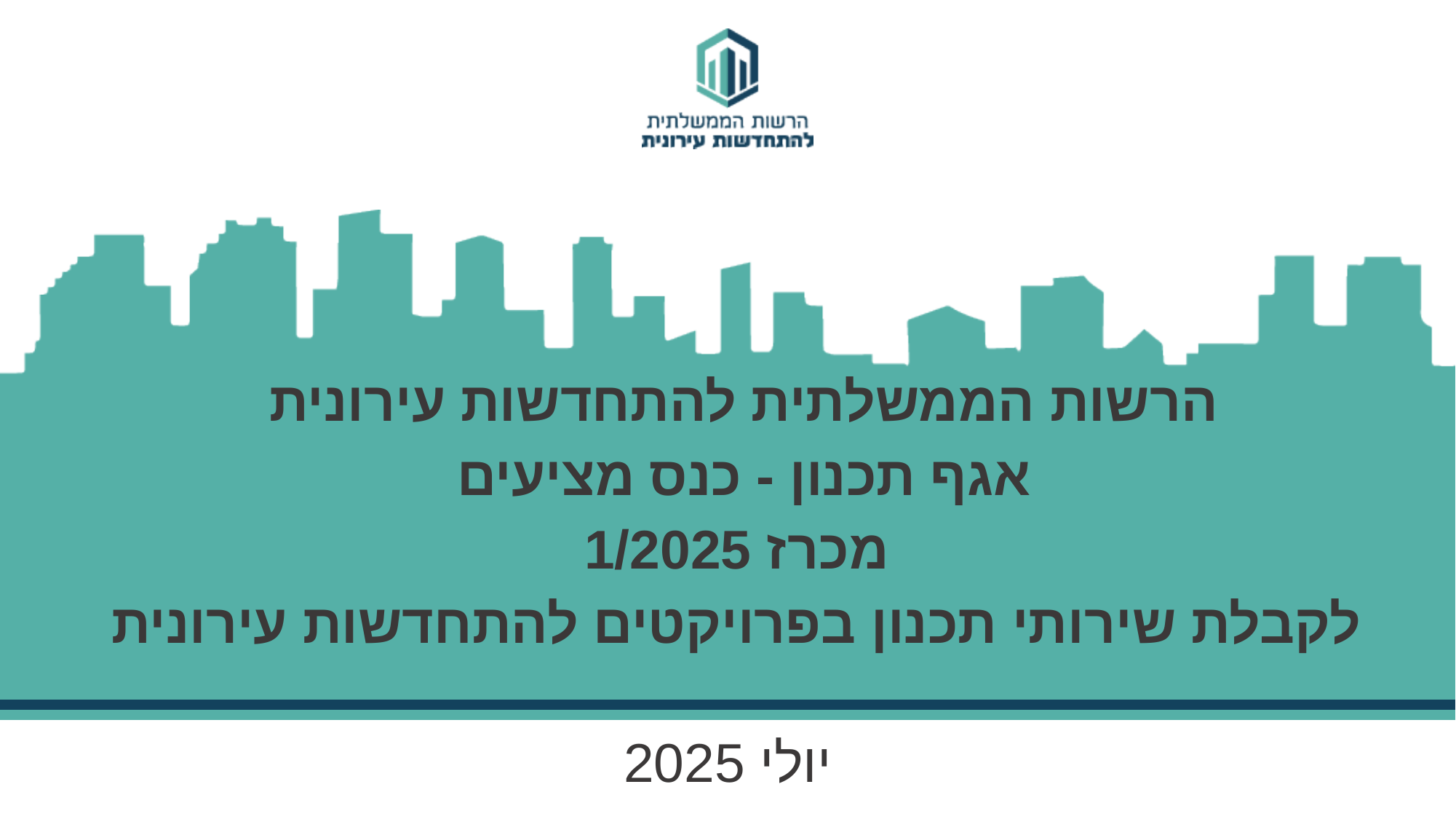

הרשות הממשלתית להתחדשות עירונית
אגף תכנון - כנס מציעים
מכרז 1/2025
לקבלת שירותי תכנון בפרויקטים להתחדשות עירונית
יולי 2025